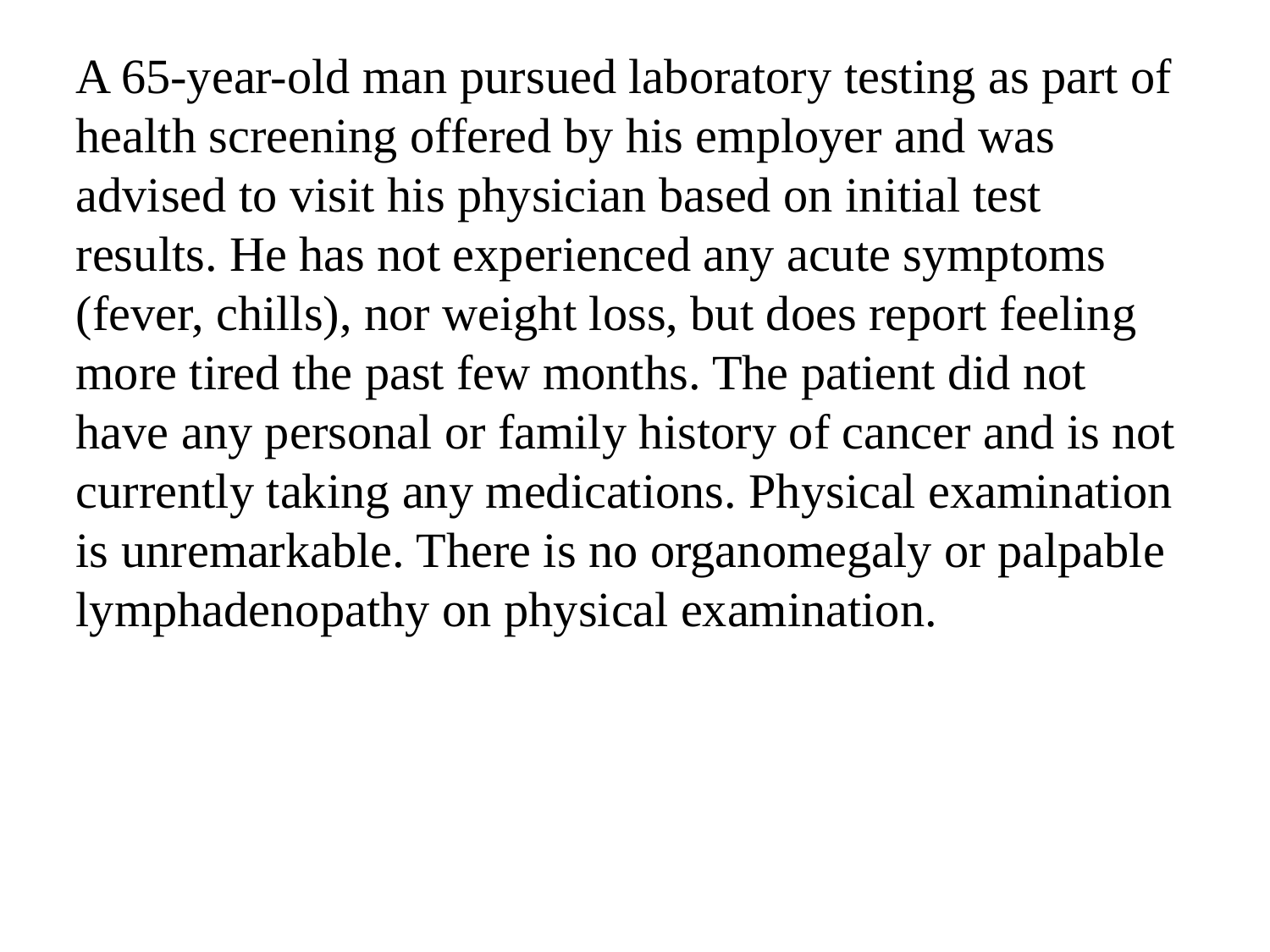

A 65-year-old man pursued laboratory testing as part of health screening offered by his employer and was advised to visit his physician based on initial test results. He has not experienced any acute symptoms (fever, chills), nor weight loss, but does report feeling more tired the past few months. The patient did not have any personal or family history of cancer and is not currently taking any medications. Physical examination is unremarkable. There is no organomegaly or palpable lymphadenopathy on physical examination.